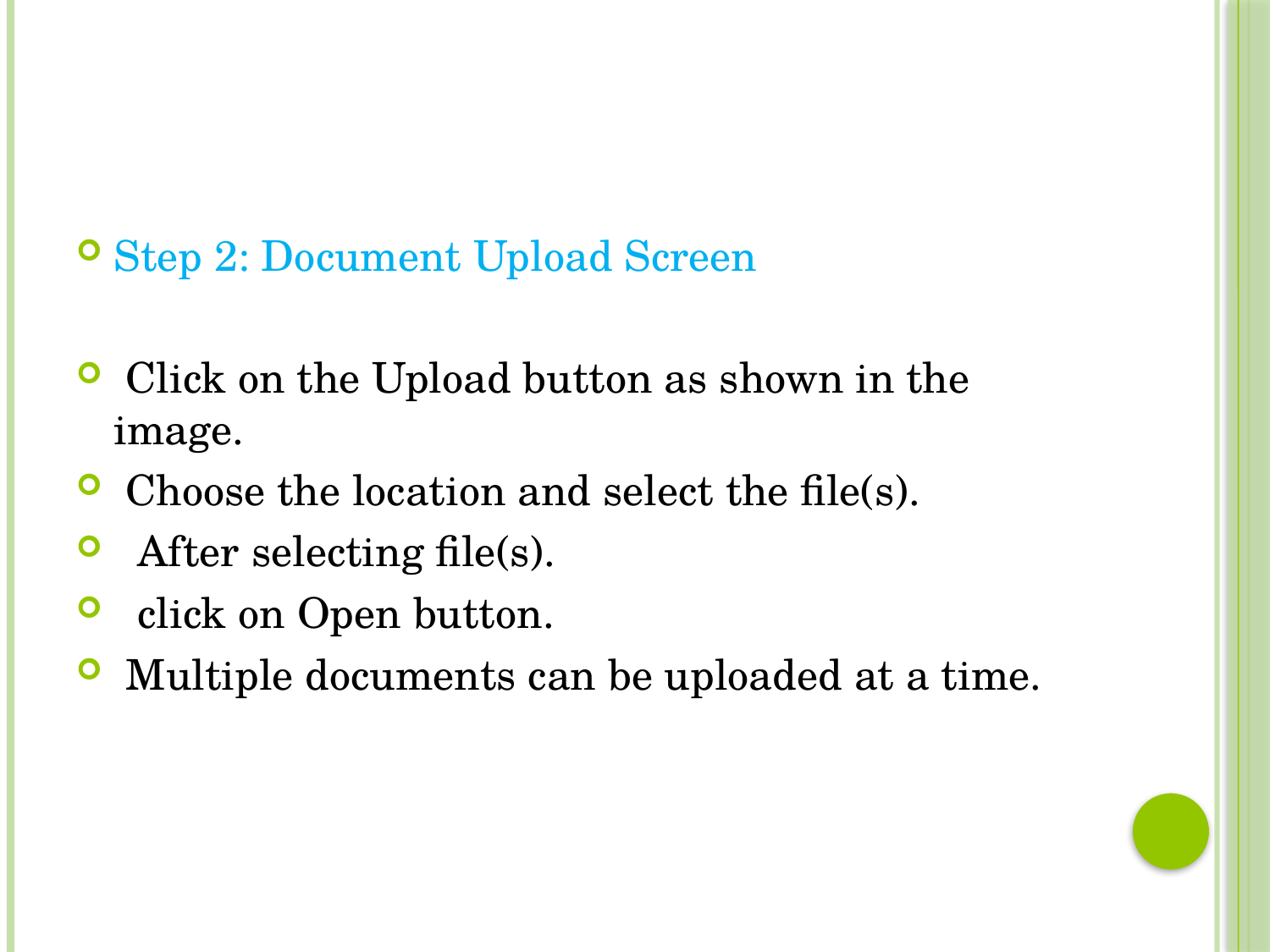

#
Step 2: Document Upload Screen

 Click on the Upload button as shown in the image.
 Choose the location and select the file(s).
  After selecting file(s).
  click on Open button.
 Multiple documents can be uploaded at a time.